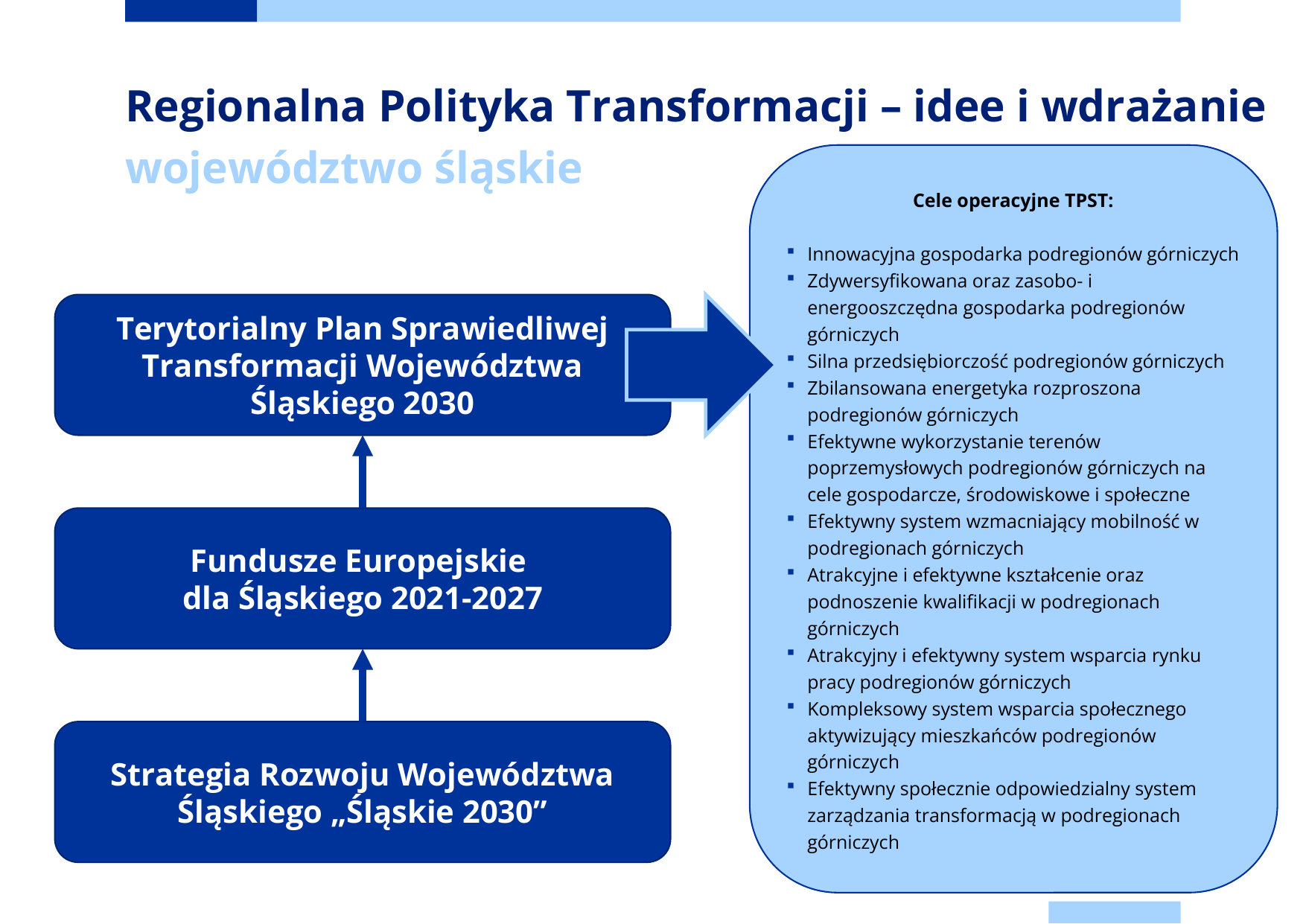

# Regionalna Polityka Transformacji – idee i wdrażanie
województwo śląskie
Cele operacyjne TPST:

Innowacyjna gospodarka podregionów górniczych
Zdywersyfikowana oraz zasobo- i energooszczędna gospodarka podregionów górniczych
Silna przedsiębiorczość podregionów górniczych
Zbilansowana energetyka rozproszona podregionów górniczych
Efektywne wykorzystanie terenów poprzemysłowych podregionów górniczych na cele gospodarcze, środowiskowe i społeczne
Efektywny system wzmacniający mobilność w podregionach górniczych
Atrakcyjne i efektywne kształcenie oraz podnoszenie kwalifikacji w podregionach górniczych
Atrakcyjny i efektywny system wsparcia rynku pracy podregionów górniczych
Kompleksowy system wsparcia społecznego aktywizujący mieszkańców podregionów górniczych
Efektywny społecznie odpowiedzialny system zarządzania transformacją w podregionach górniczych
Terytorialny Plan Sprawiedliwej Transformacji Województwa Śląskiego 2030

Fundusze Europejskie
dla Śląskiego 2021-2027
Strategia Rozwoju Województwa Śląskiego „Śląskie 2030”